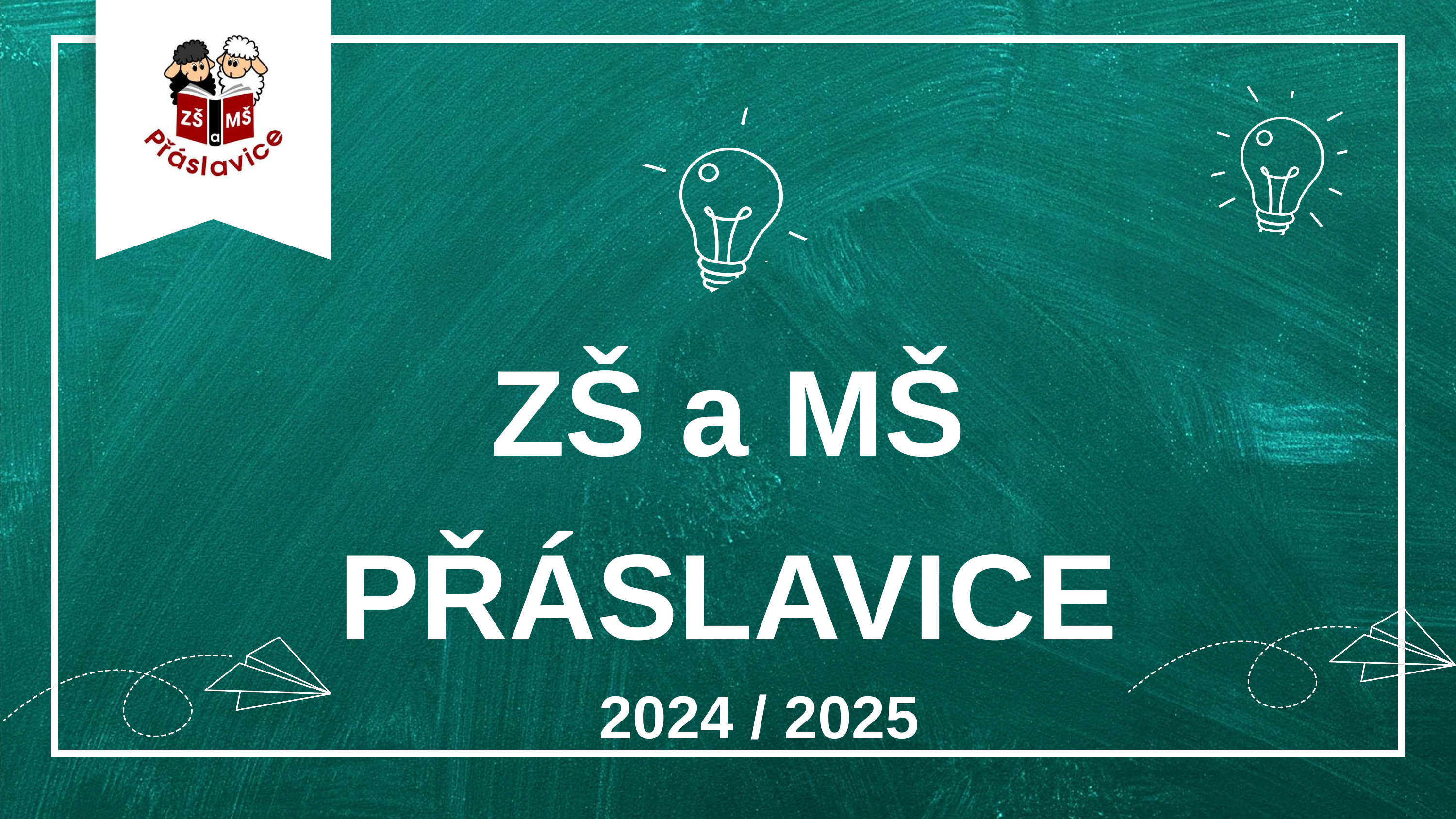

ZŠ a MŠ PŘÁSLAVICE

2024 / 2025